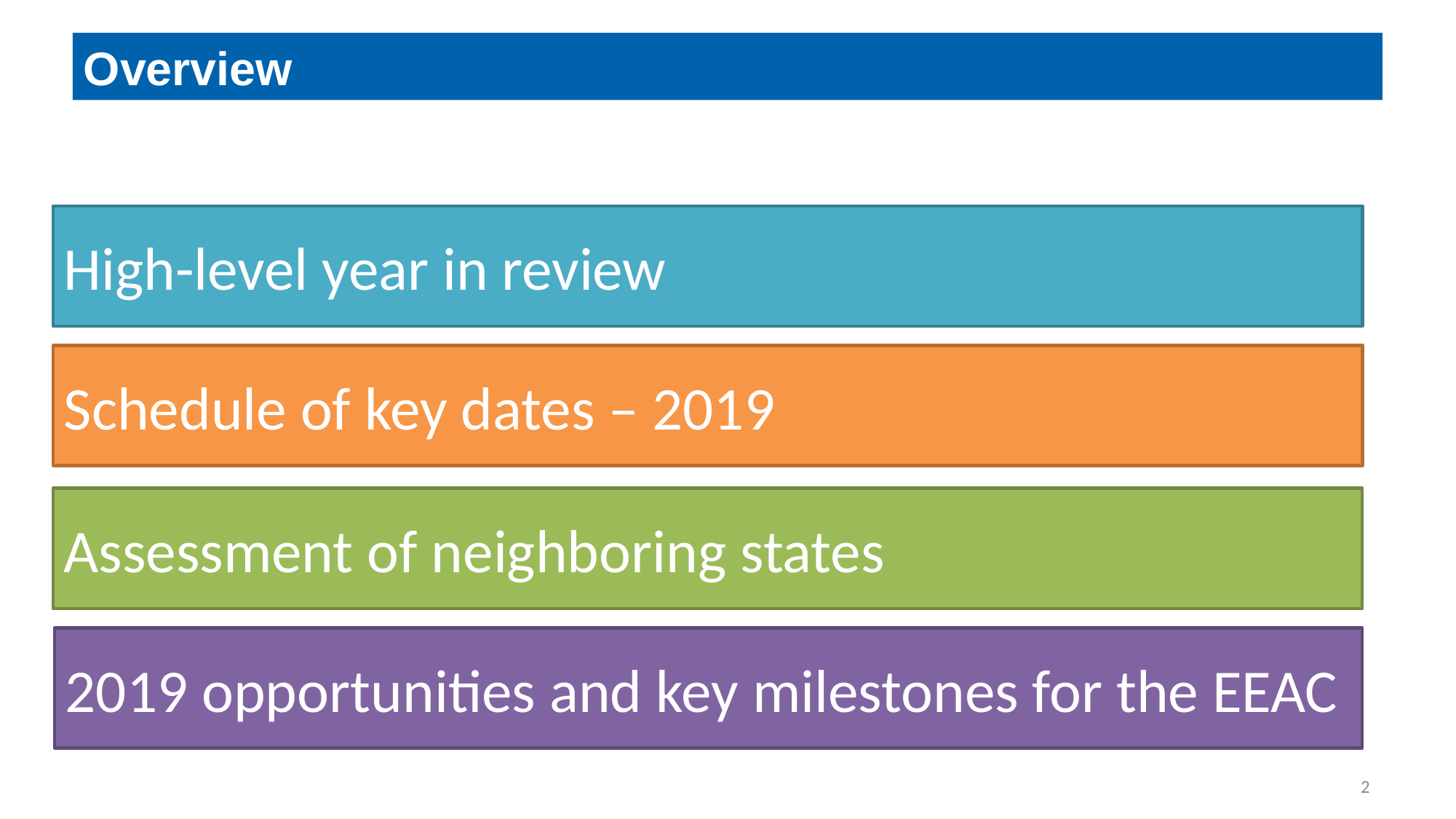

# Overview
High-level year in review
Schedule of key dates – 2019
Assessment of neighboring states
2019 opportunities and key milestones for the EEAC
2